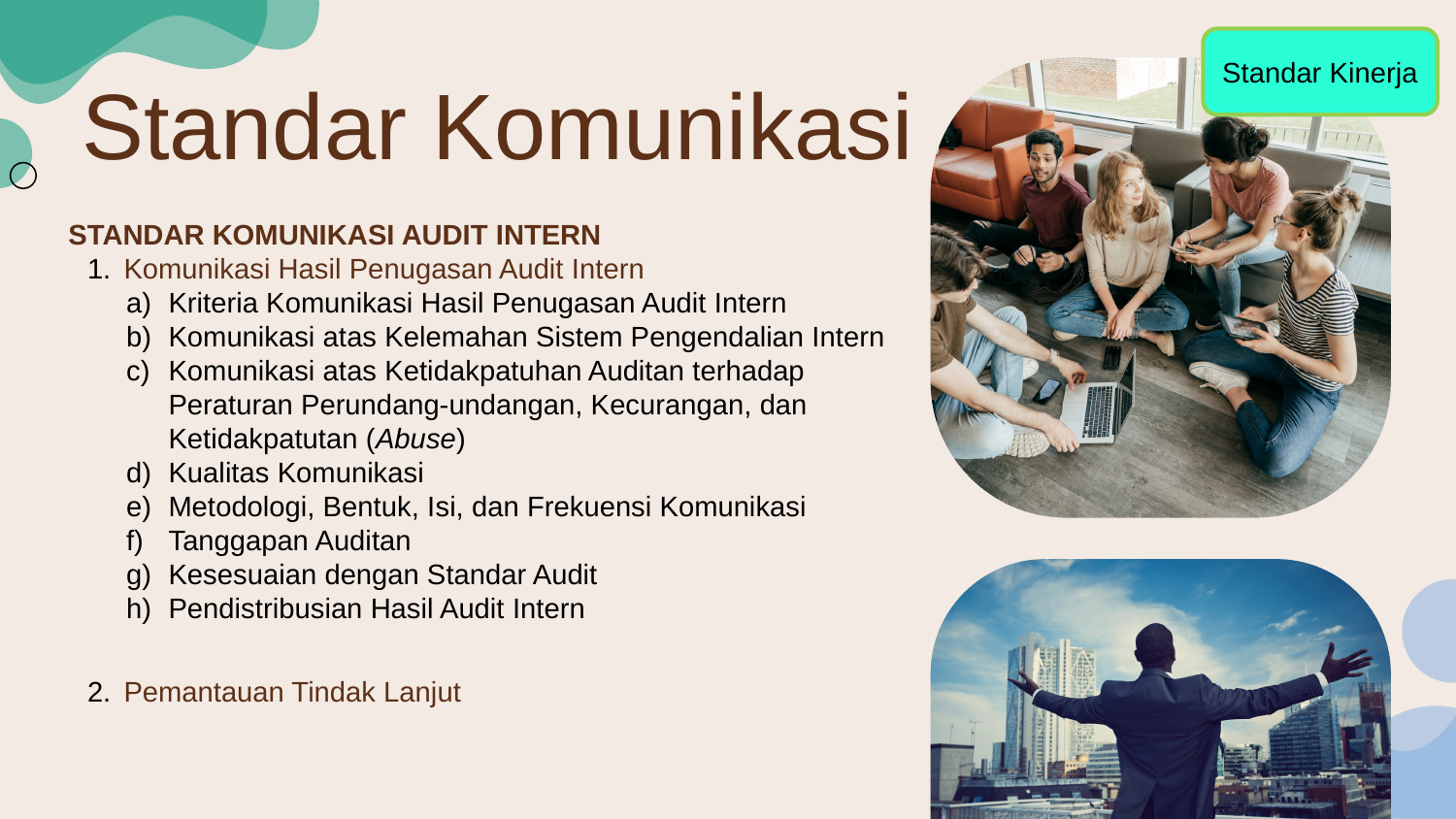

Standar Kinerja

Standar Komunikasi
STANDAR KOMUNIKASI AUDIT INTERN
Komunikasi Hasil Penugasan Audit Intern
Kriteria Komunikasi Hasil Penugasan Audit Intern
Komunikasi atas Kelemahan Sistem Pengendalian Intern
Komunikasi atas Ketidakpatuhan Auditan terhadap Peraturan Perundang‐undangan, Kecurangan, dan Ketidakpatutan (Abuse)
Kualitas Komunikasi
Metodologi, Bentuk, Isi, dan Frekuensi Komunikasi
Tanggapan Auditan
Kesesuaian dengan Standar Audit
Pendistribusian Hasil Audit Intern

Pemantauan Tindak Lanjut